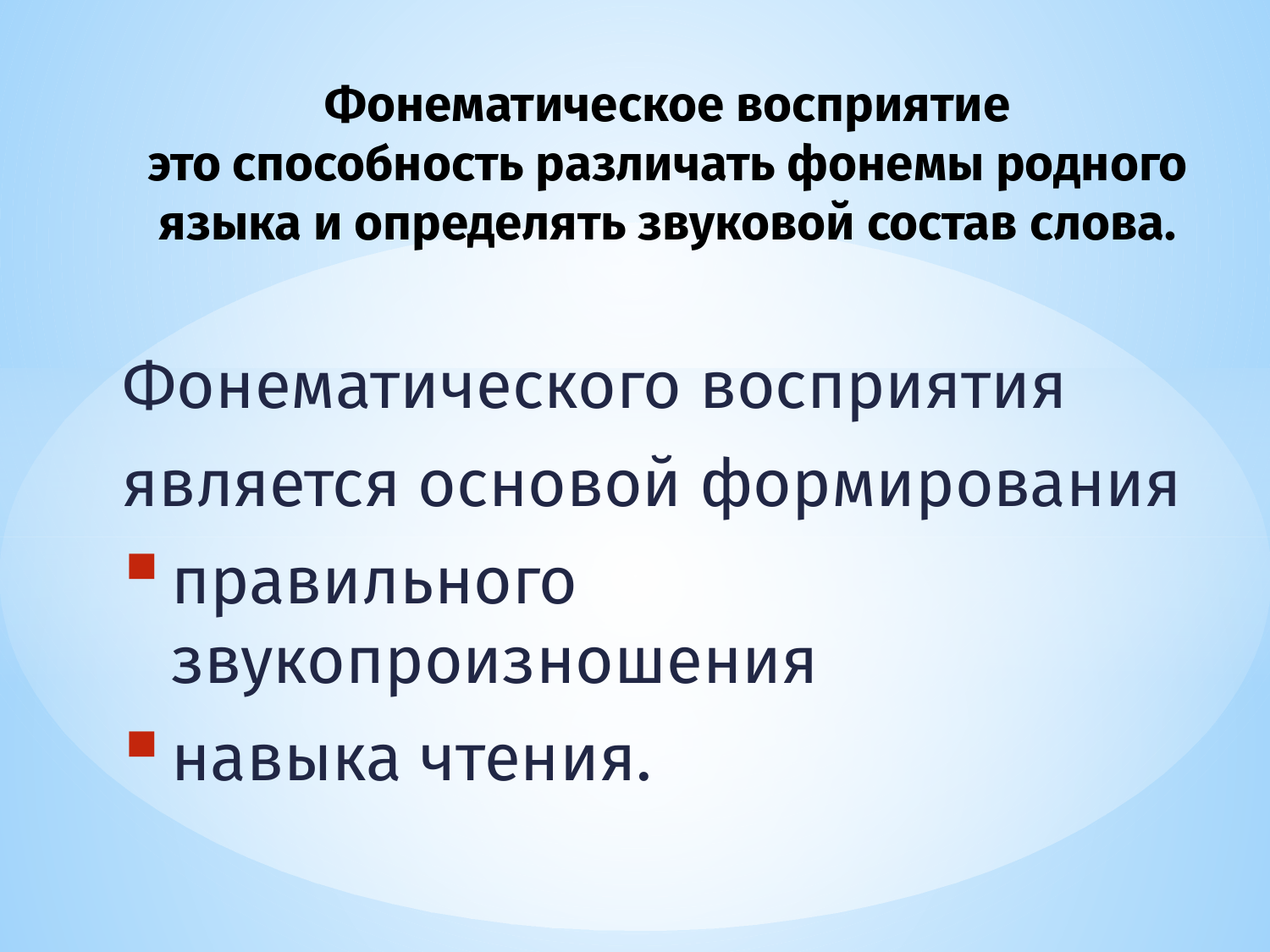

# Фонематическое восприятие это способность различать фонемы родного языка и определять звуковой состав слова.
Фонематического восприятия
является основой формирования
правильного звукопроизношения
навыка чтения.